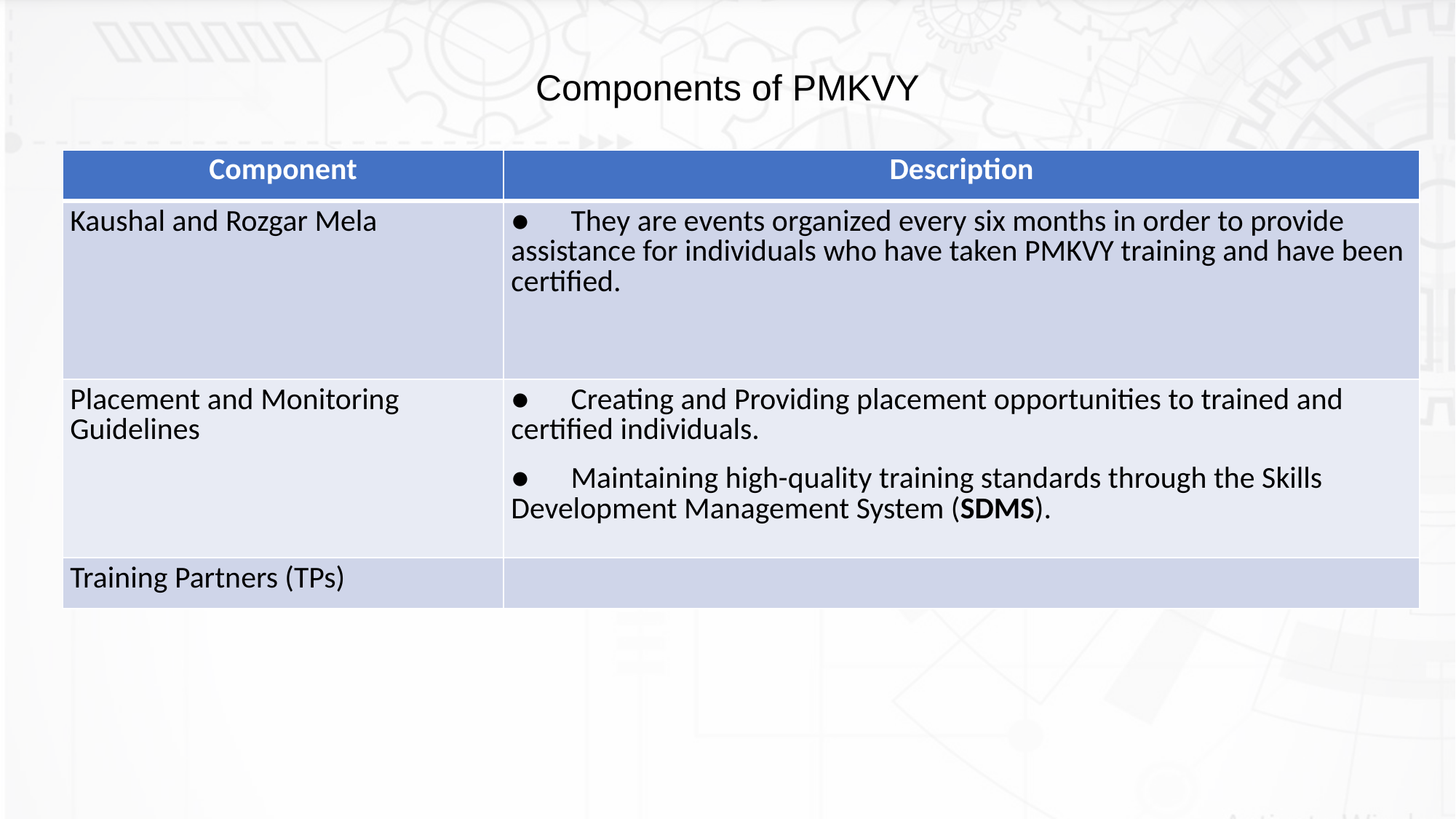

Components of PMKVY
| Component | Description |
| --- | --- |
| Kaushal and Rozgar Mela | ●      They are events organized every six months in order to provide assistance for individuals who have taken PMKVY training and have been certified. |
| Placement and Monitoring Guidelines | ●      Creating and Providing placement opportunities to trained and certified individuals. ●      Maintaining high-quality training standards through the Skills Development Management System (SDMS). |
| Training Partners (TPs) |  |